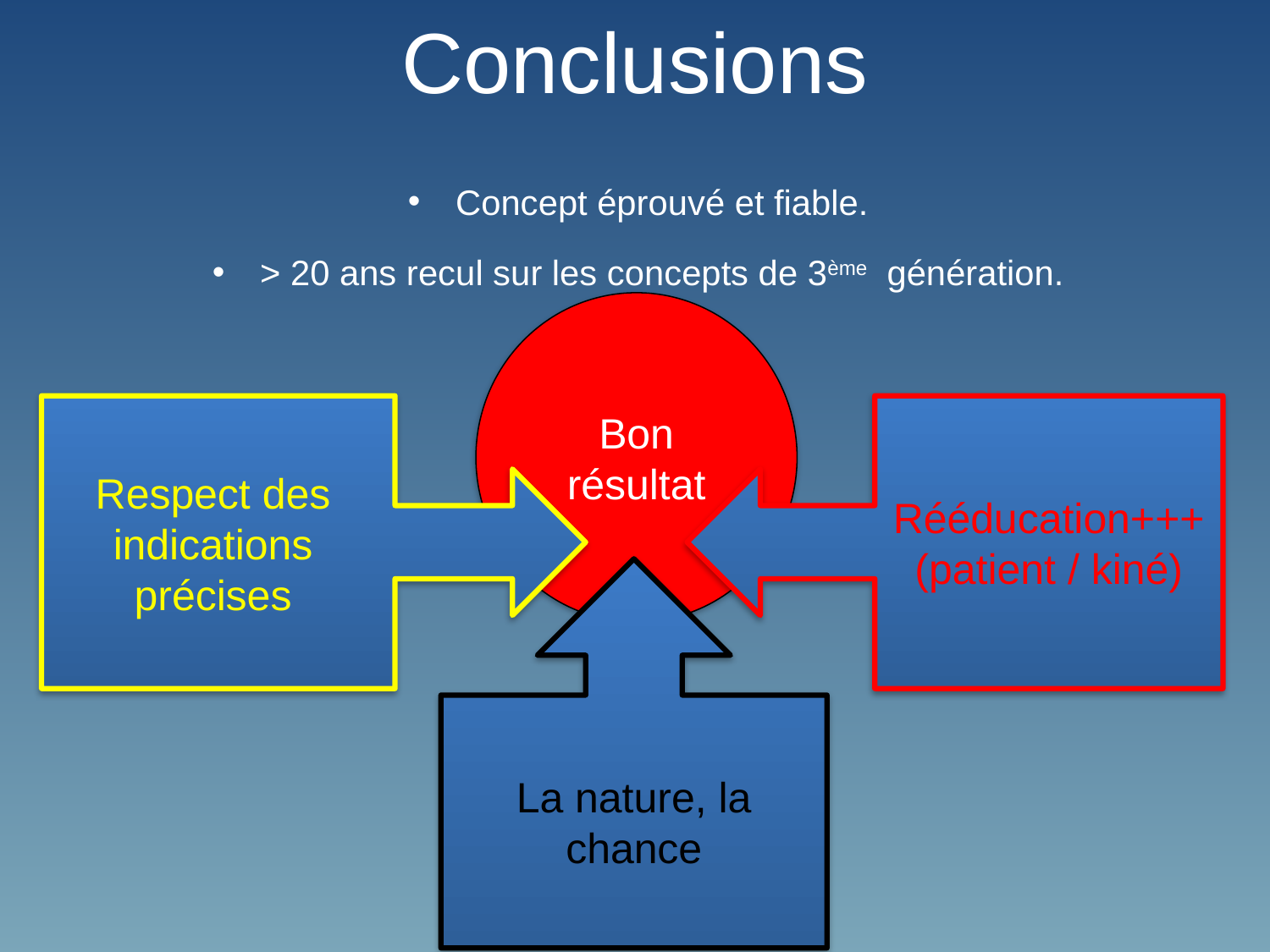

# Conclusions
Concept éprouvé et fiable.
> 20 ans recul sur les concepts de 3ème  génération.

Bon résultat

Respect des indications précises
Rééducation+++
(patient / kiné)
La nature, la chance